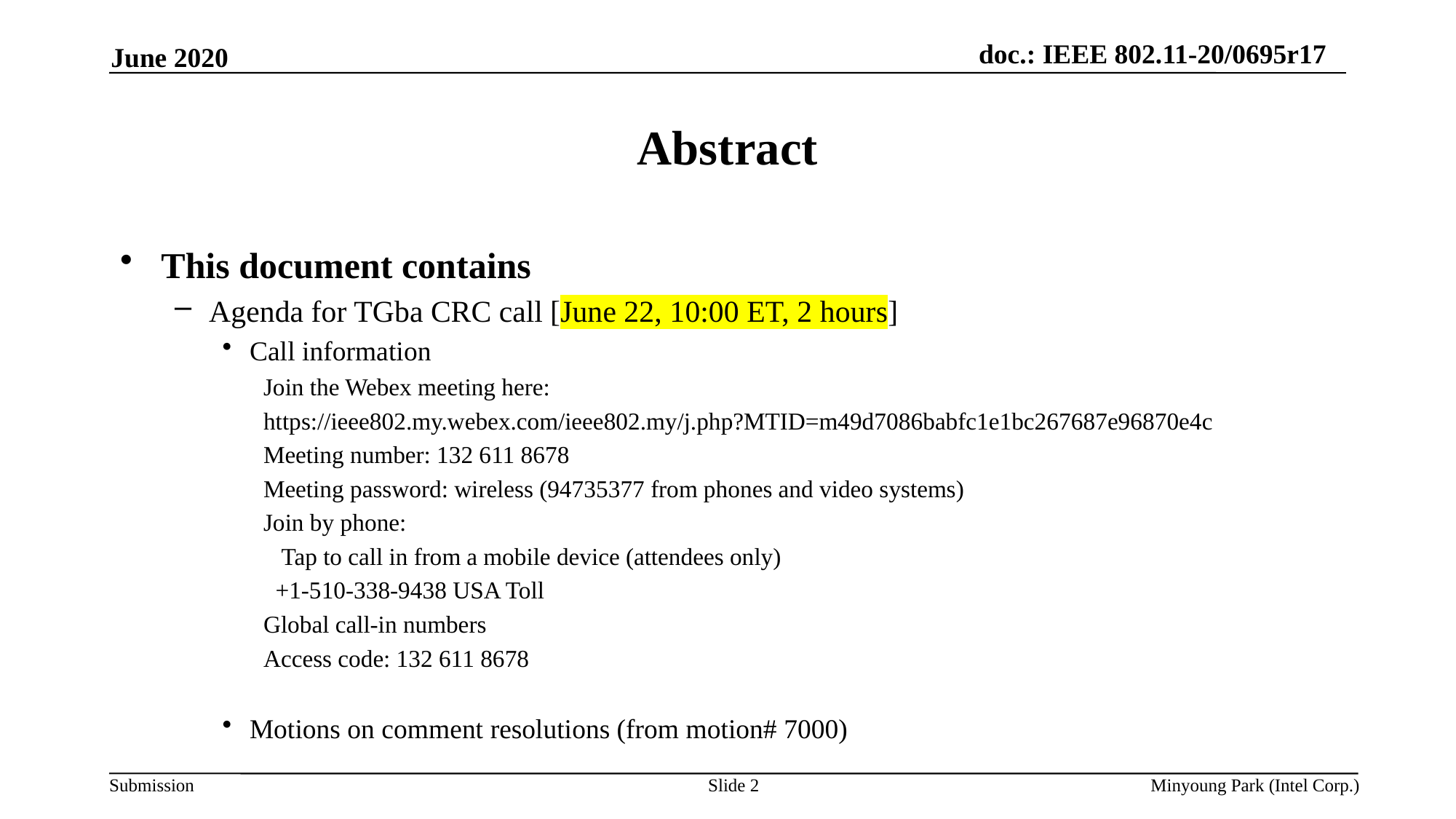

June 2020
# Abstract
This document contains
Agenda for TGba CRC call [June 22, 10:00 ET, 2 hours]
Call information
Join the Webex meeting here:
https://ieee802.my.webex.com/ieee802.my/j.php?MTID=m49d7086babfc1e1bc267687e96870e4c
Meeting number: 132 611 8678
Meeting password: wireless (94735377 from phones and video systems)
Join by phone:
   Tap to call in from a mobile device (attendees only)
  +1-510-338-9438 USA Toll
Global call-in numbers
Access code: 132 611 8678

Motions on comment resolutions (from motion# 7000)

Slide 2
Minyoung Park (Intel Corp.)